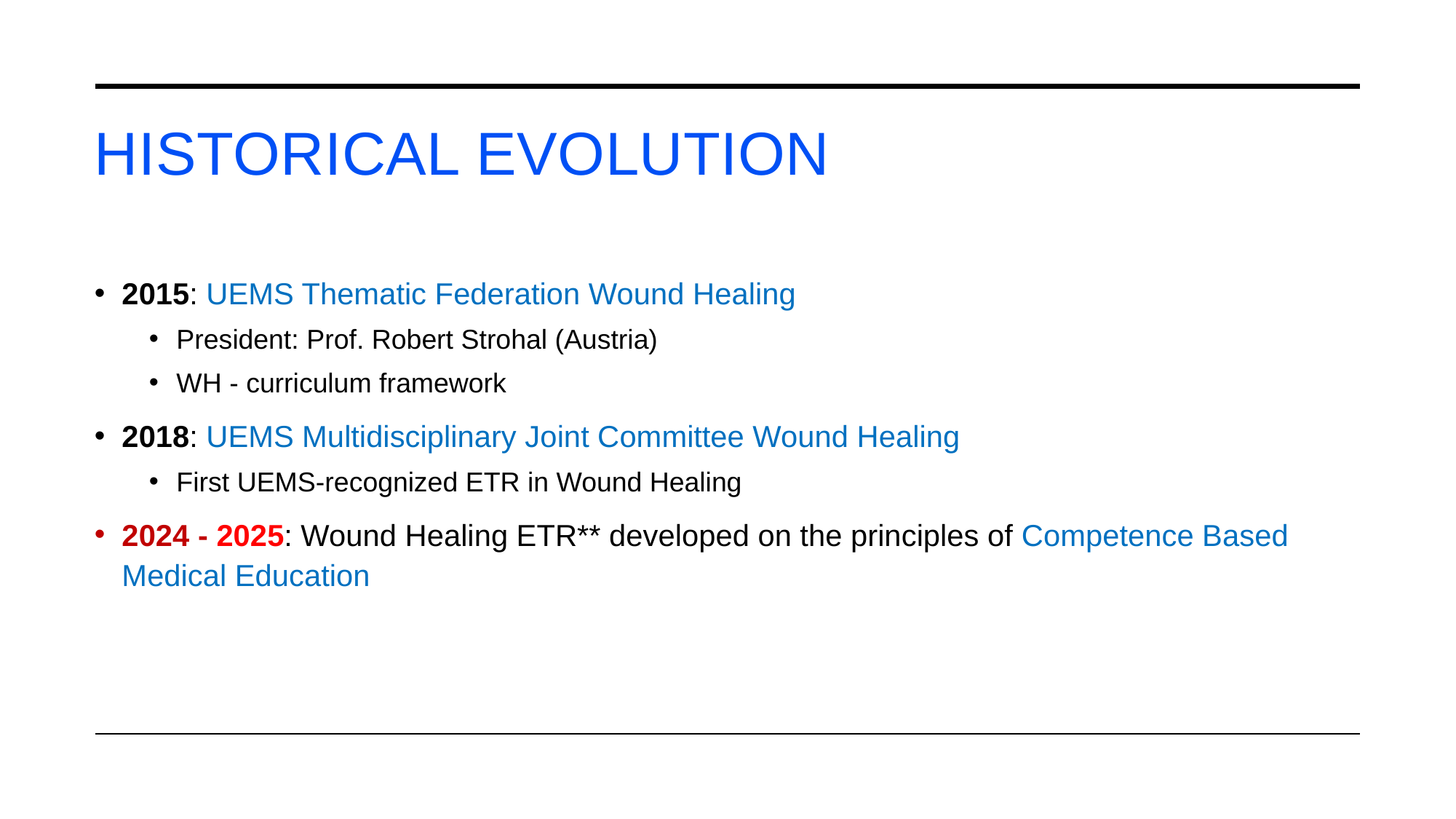

# Historical Evolution
2015: UEMS Thematic Federation Wound Healing
President: Prof. Robert Strohal (Austria)
WH - curriculum framework
2018: UEMS Multidisciplinary Joint Committee Wound Healing
First UEMS-recognized ETR in Wound Healing
2024 - 2025: Wound Healing ETR** developed on the principles of Competence Based Medical Education